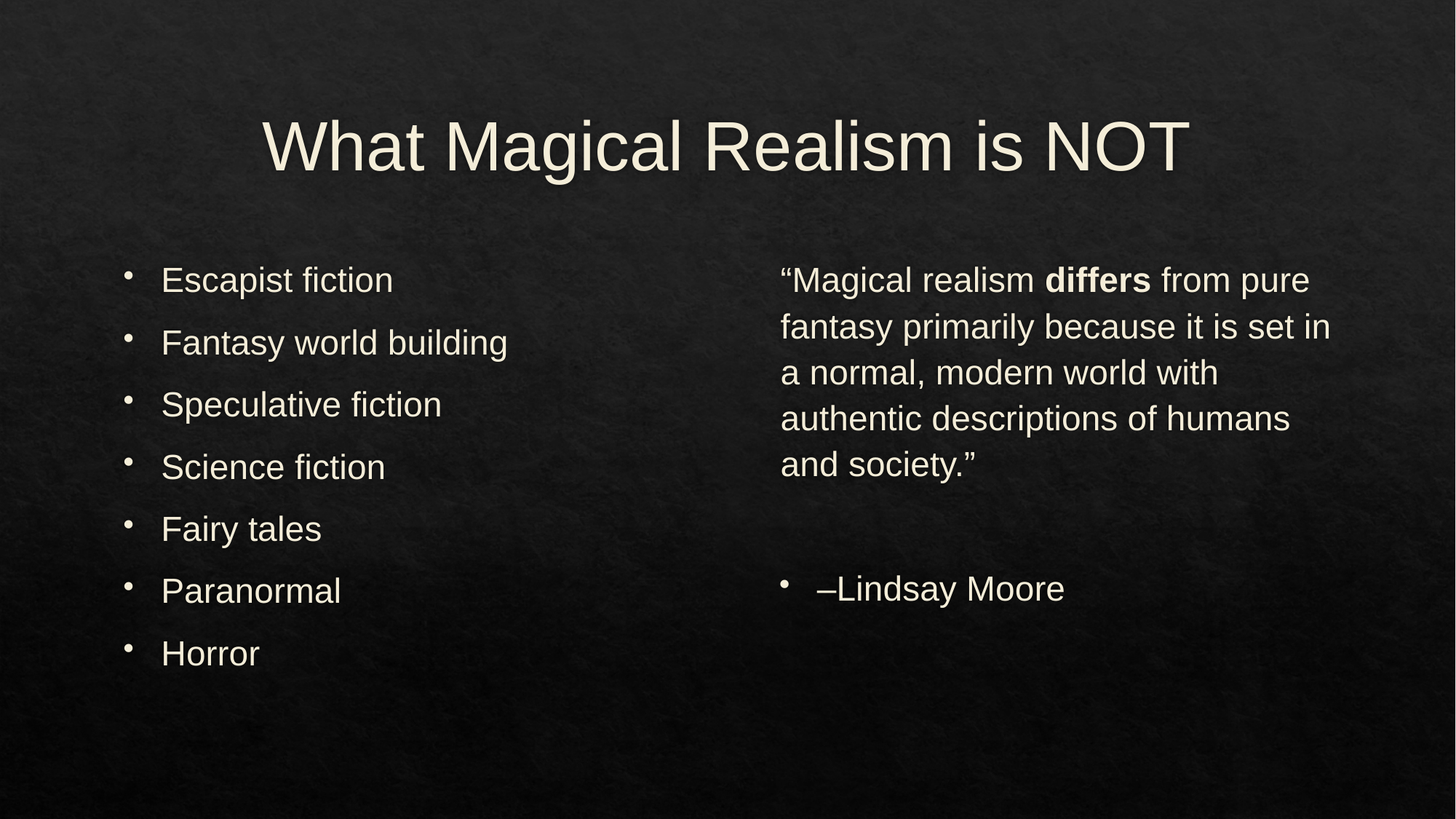

# What Magical Realism is NOT
Escapist fiction
Fantasy world building
Speculative fiction
Science fiction
Fairy tales
Paranormal
Horror
“Magical realism differs from pure fantasy primarily because it is set in a normal, modern world with authentic descriptions of humans and society.”

–Lindsay Moore